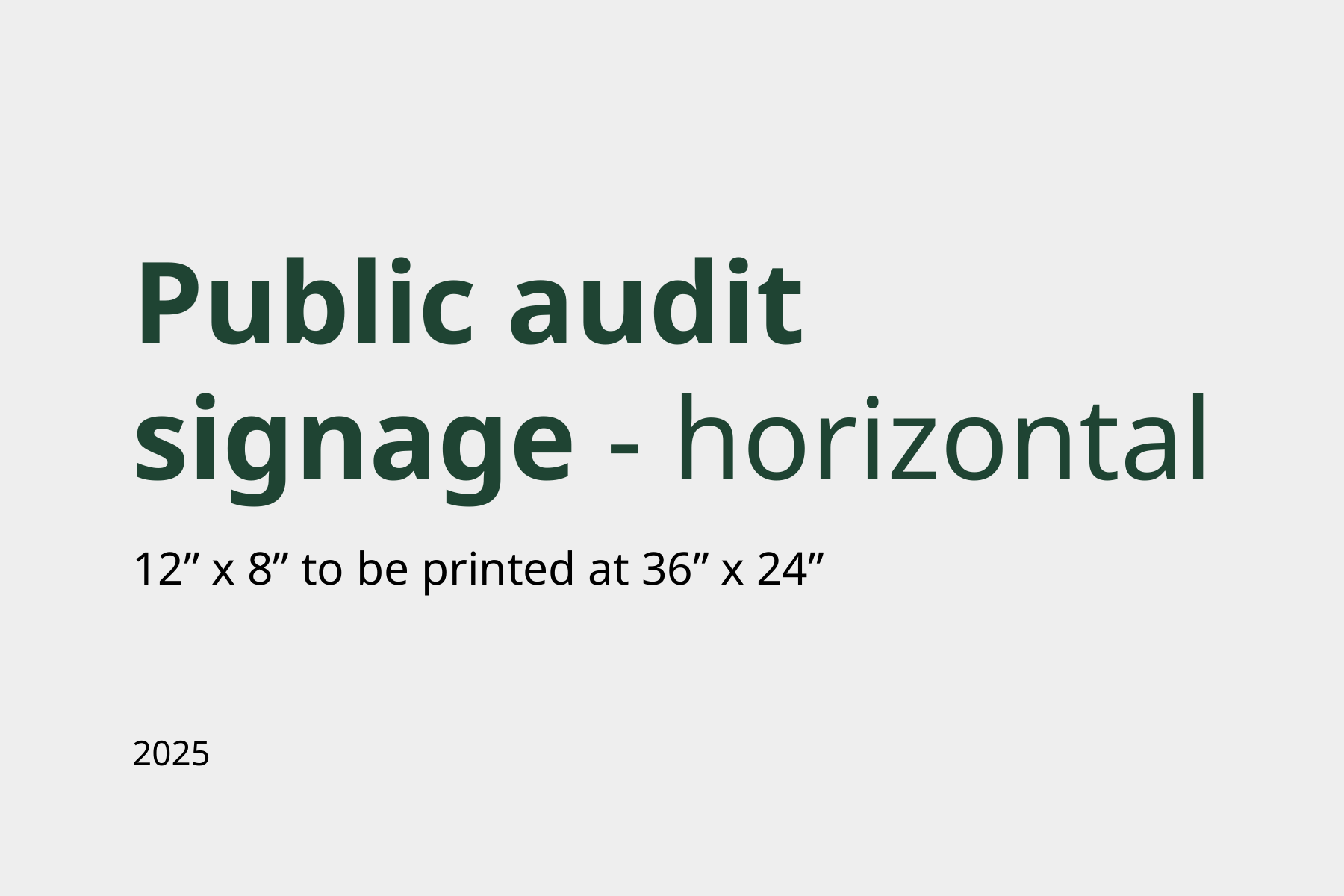

# Public audit signage - horizontal
12” x 8” to be printed at 36” x 24”
2025